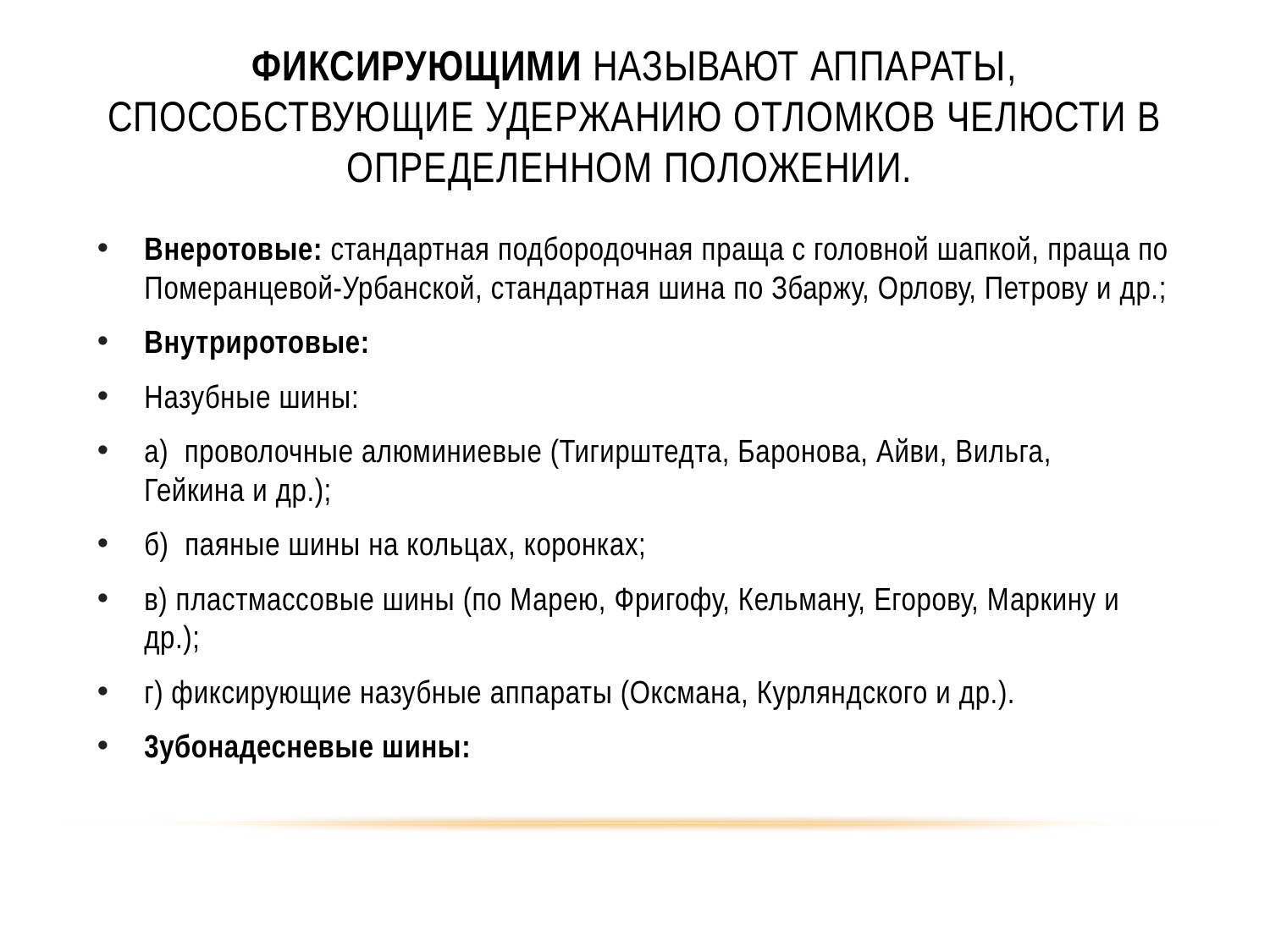

# Фиксирующими называют аппараты, способствующие удержанию отломков челюсти в определенном положении.
Внеротовые: стандартная подбородочная праща с головной шапкой, праща по Померанцевой-Урбанской, стандартная шина по Збаржу, Орлову, Петрову и др.;
Внутриротовые:
Назубные шины:
а)  проволочные алюминиевые (Тигирштедта, Баронова, Айви, Вильга,   Гейкина и др.);
б)  паяные шины на кольцах, коронках;
в) пластмассовые шины (по Марею, Фригофу, Кельману, Егорову, Маркину и др.);
г) фиксирующие назубные аппараты (Оксмана, Курляндского и др.).
3убонадесневые шины: